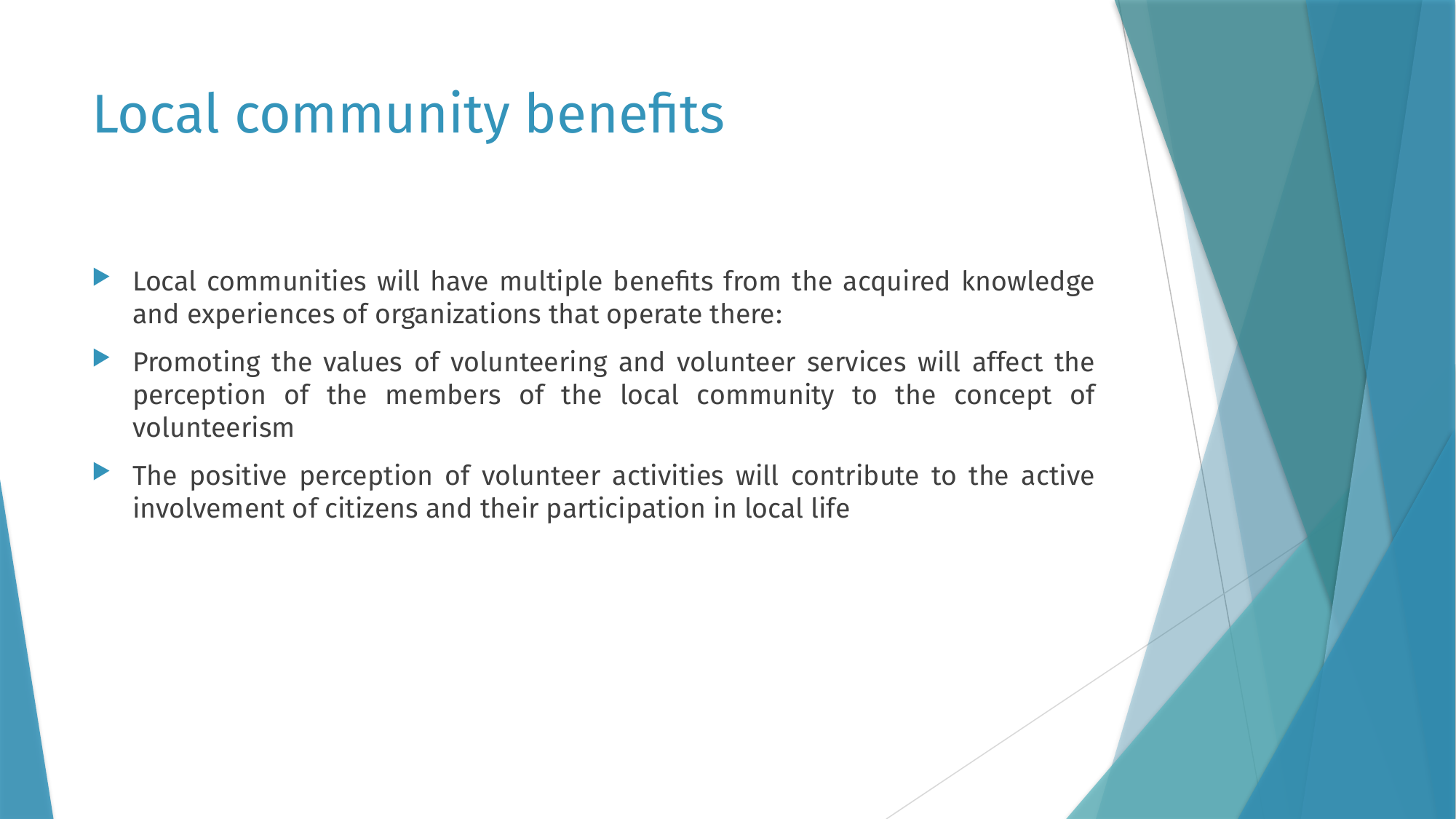

# Local community benefits
Local communities will have multiple benefits from the acquired knowledge and experiences of organizations that operate there:
Promoting the values ​​of volunteering and volunteer services will affect the perception of the members of the local community to the concept of volunteerism
The positive perception of volunteer activities will contribute to the active involvement of citizens and their participation in local life